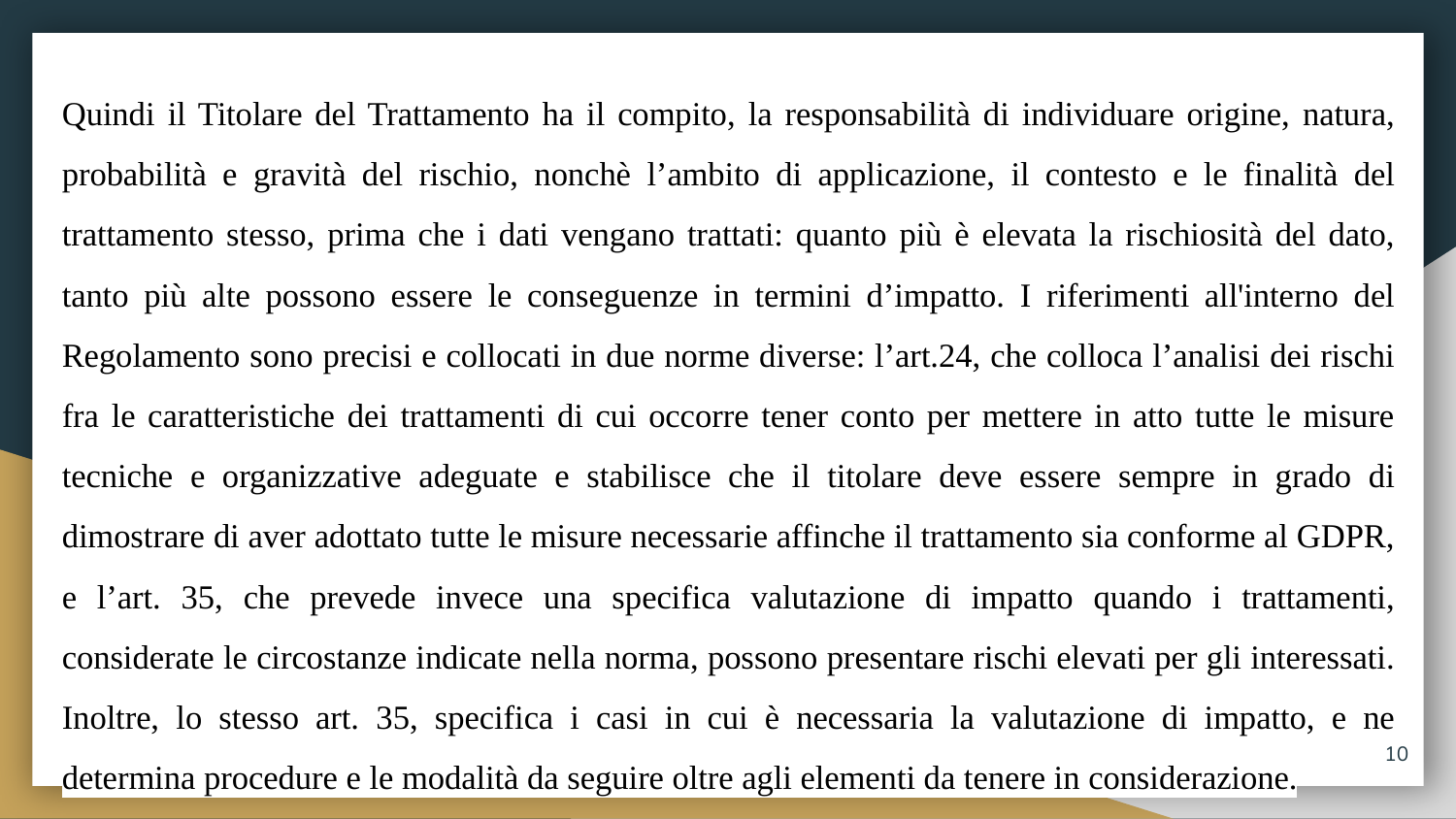

# Quindi il Titolare del Trattamento ha il compito, la responsabilità di individuare origine, natura, probabilità e gravità del rischio, nonchè l’ambito di applicazione, il contesto e le finalità del trattamento stesso, prima che i dati vengano trattati: quanto più è elevata la rischiosità del dato, tanto più alte possono essere le conseguenze in termini d’impatto. I riferimenti all'interno del Regolamento sono precisi e collocati in due norme diverse: l’art.24, che colloca l’analisi dei rischi fra le caratteristiche dei trattamenti di cui occorre tener conto per mettere in atto tutte le misure tecniche e organizzative adeguate e stabilisce che il titolare deve essere sempre in grado di dimostrare di aver adottato tutte le misure necessarie affinche il trattamento sia conforme al GDPR, e l’art. 35, che prevede invece una specifica valutazione di impatto quando i trattamenti, considerate le circostanze indicate nella norma, possono presentare rischi elevati per gli interessati. Inoltre, lo stesso art. 35, specifica i casi in cui è necessaria la valutazione di impatto, e ne determina procedure e le modalità da seguire oltre agli elementi da tenere in considerazione.
10